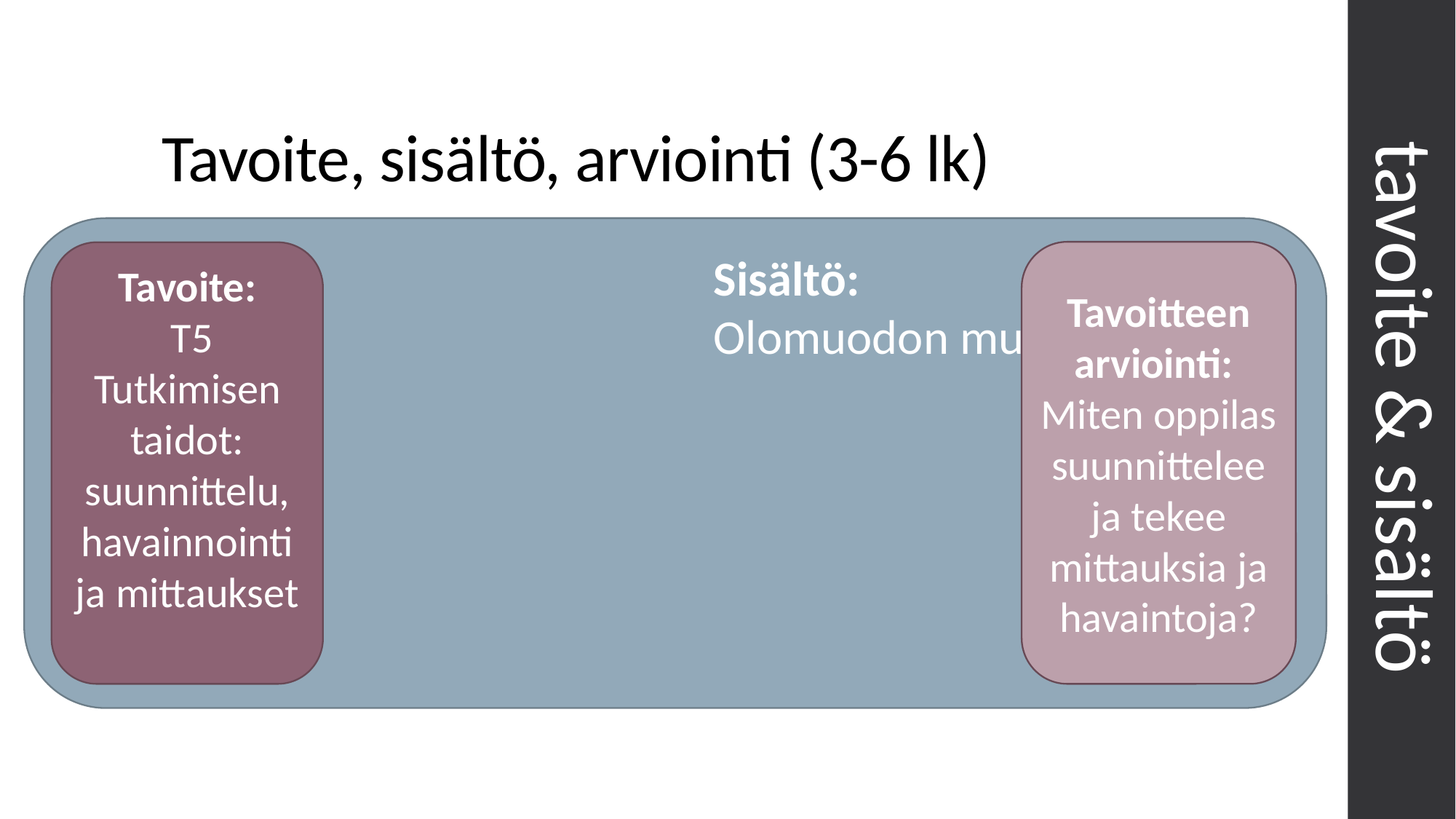

# Tavoite, sisältö, arviointi (3-6 lk)
						Sisältö:
						Olomuodon muutokset (S5)
Tavoitteen arviointi:
Miten oppilas suunnittelee ja tekee mittauksia ja havaintoja?
Tavoite:
 T5 Tutkimisen taidot: suunnittelu, havainnointi ja mittaukset

tavoite & sisältö